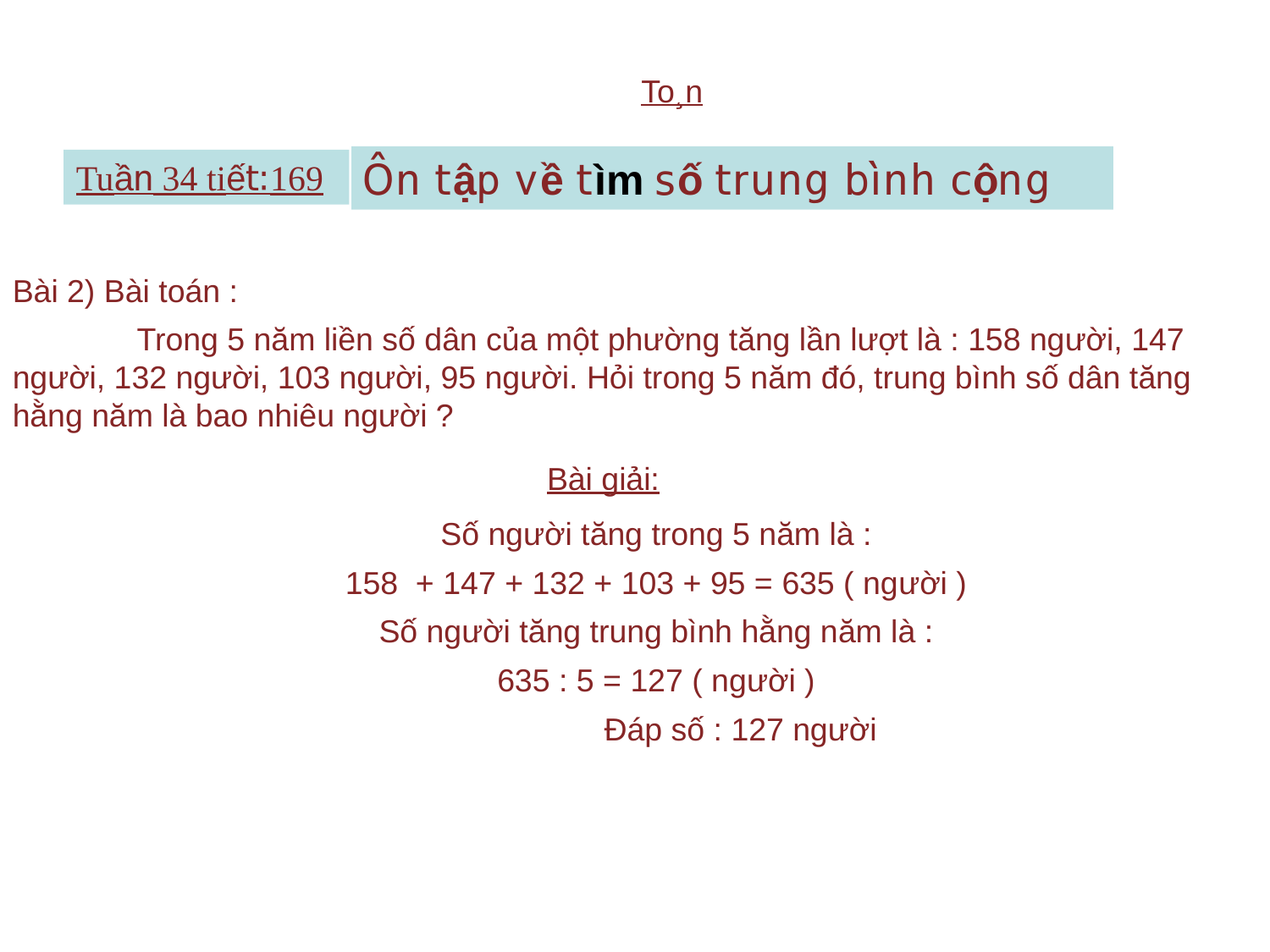

Bài 2) Bài toán :
              Trong 5 năm liền số dân của một phường tăng lần lượt là : 158 người, 147 người, 132 người, 103 người, 95 người. Hỏi trong 5 năm đó, trung bình số dân tăng hằng năm là bao nhiêu người ?
Bài giải:
Số người tăng trong 5 năm là :
158  + 147 + 132 + 103 + 95 = 635 ( người )
Số người tăng trung bình hằng năm là :
635 : 5 = 127 ( người )
                   Đáp số : 127 người